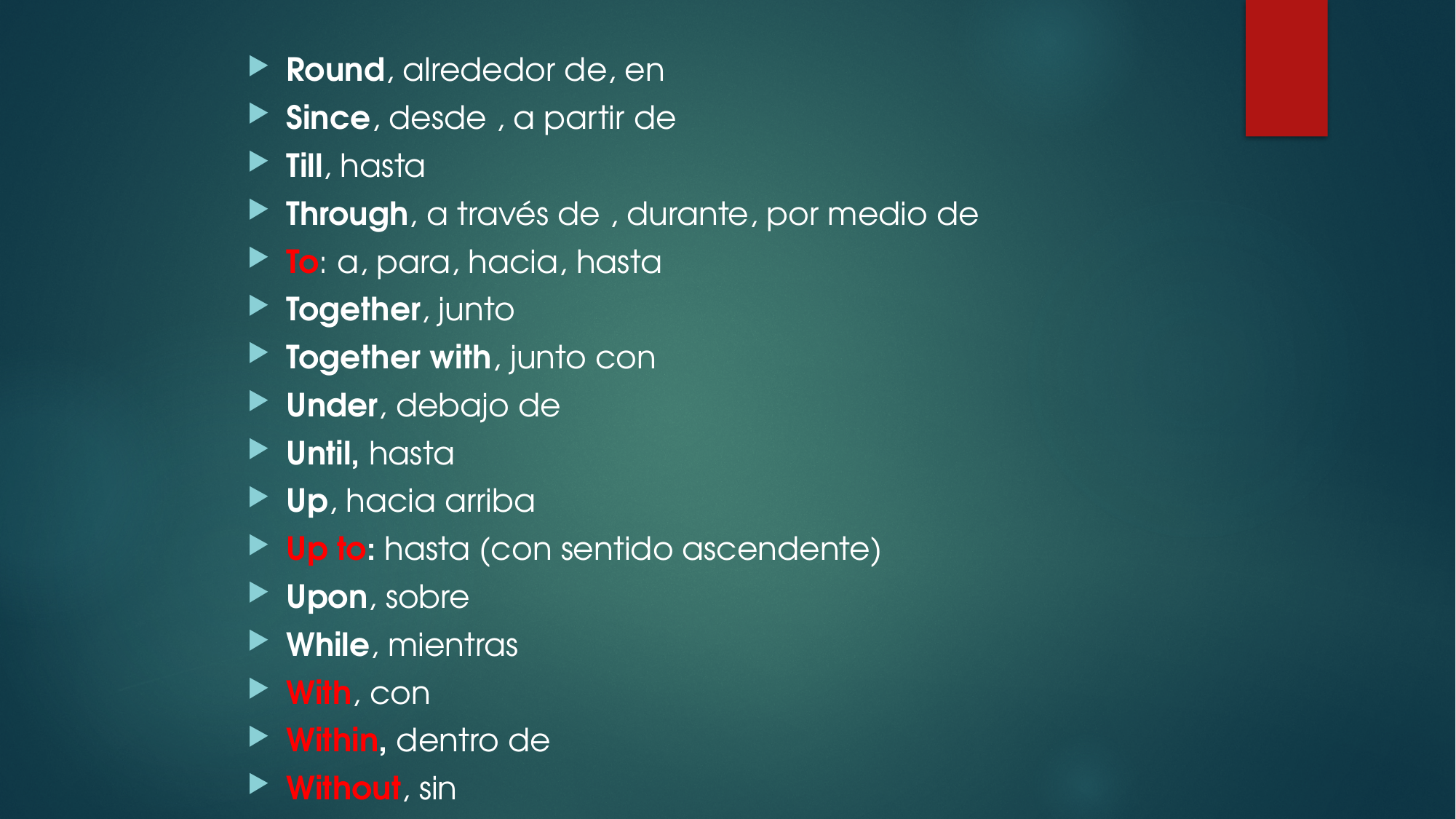

Round, alrededor de, en
Since, desde , a partir de
Till, hasta
Through, a través de , durante, por medio de
To: a, para, hacia, hasta
Together, junto
Together with, junto con
Under, debajo de
Until, hasta
Up, hacia arriba
Up to: hasta (con sentido ascendente)
Upon, sobre
While, mientras
With, con
Within, dentro de
Without, sin